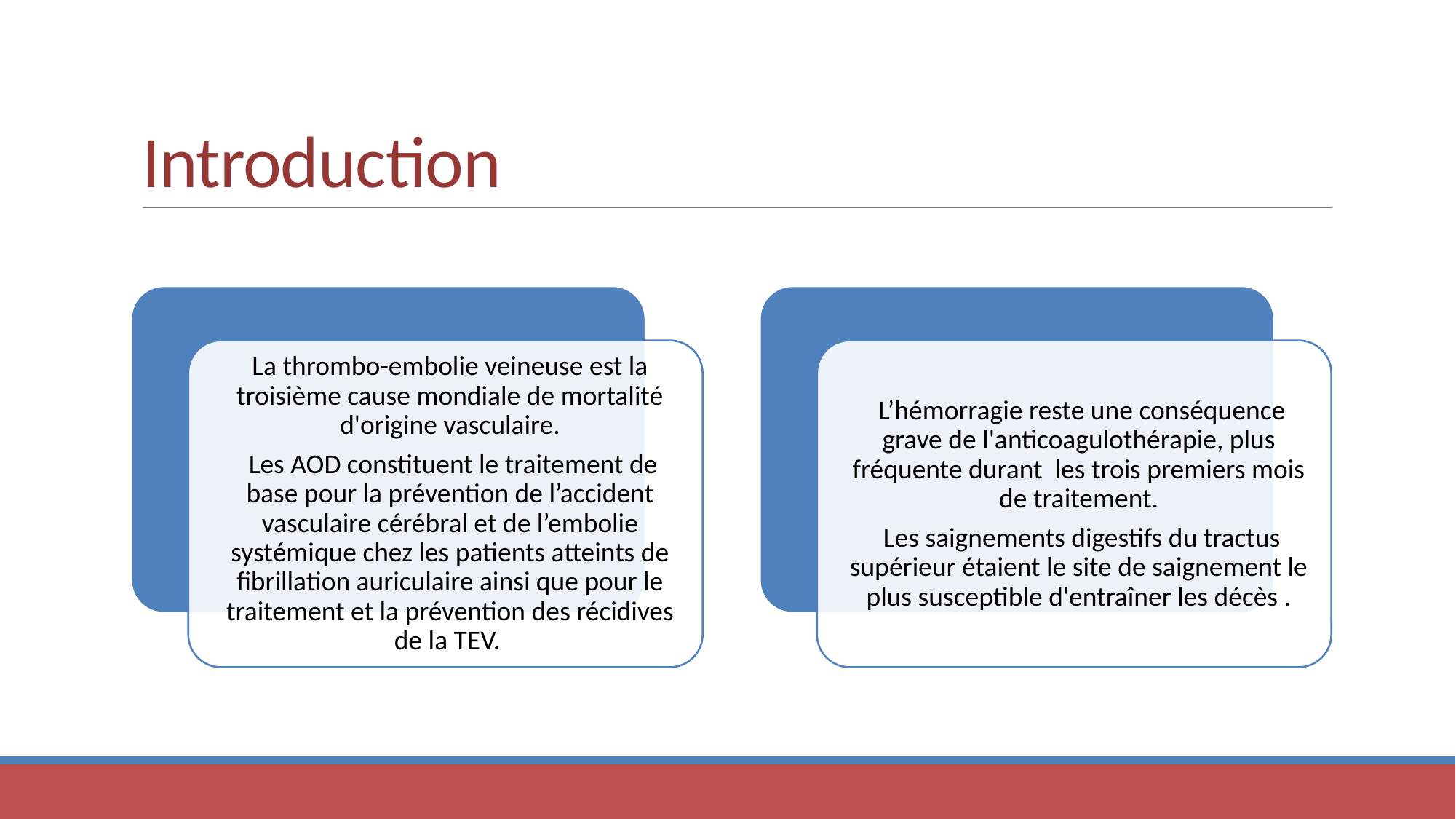

# Introduction
La thrombo-embolie veineuse est la troisième cause mondiale de mortalité d'origine vasculaire.
 Les AOD constituent le traitement de base pour la prévention de l’accident vasculaire cérébral et de l’embolie systémique chez les patients atteints de fibrillation auriculaire ainsi que pour le traitement et la prévention des récidives de la TEV.
 L’hémorragie reste une conséquence grave de l'anticoagulothérapie, plus fréquente durant  les trois premiers mois de traitement.
 Les saignements digestifs du tractus supérieur étaient le site de saignement le plus susceptible d'entraîner les décès .